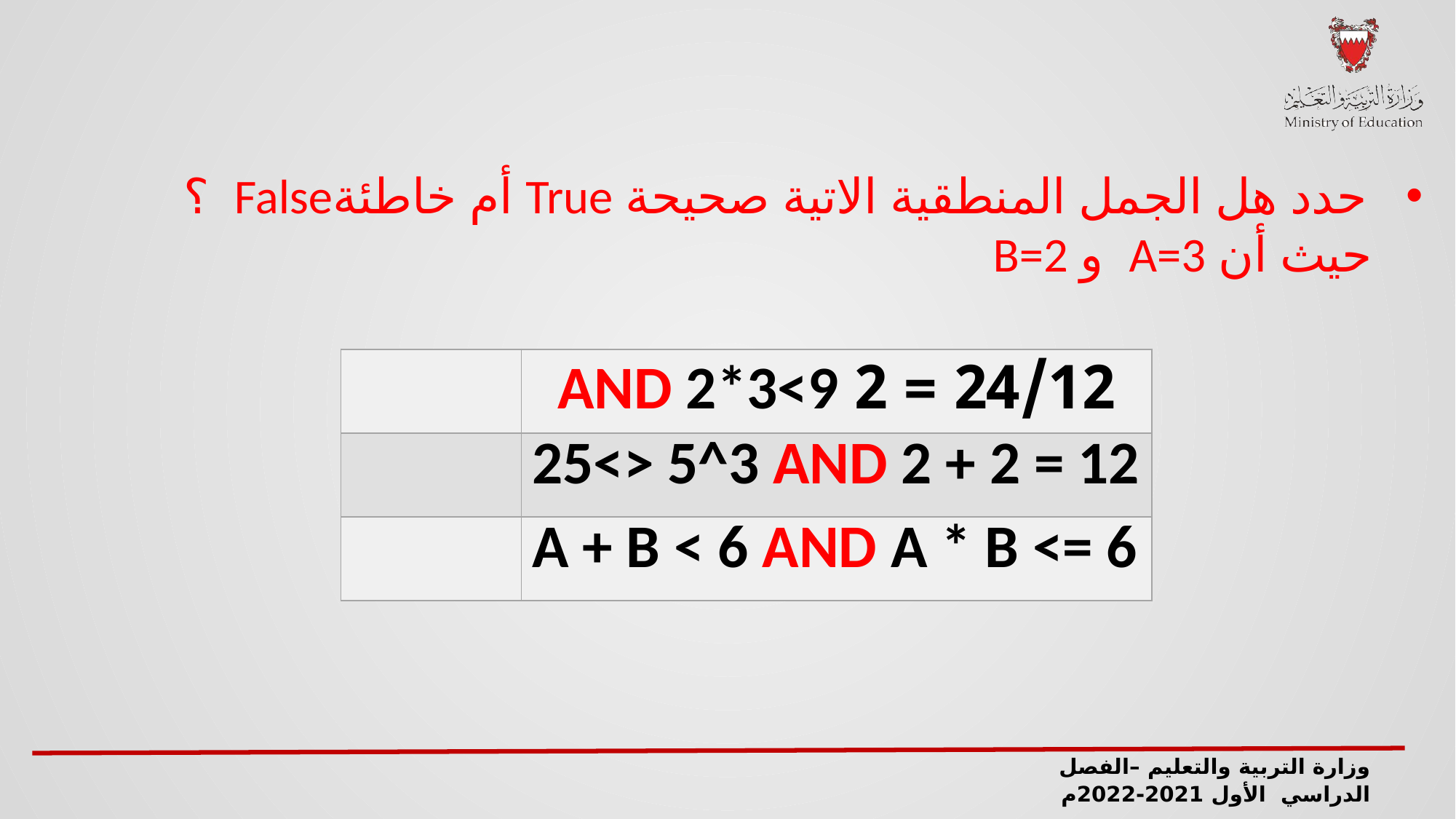

حدد هل الجمل المنطقية الاتية صحيحة True أم خاطئةFalse  ؟
    حيث أن A=3  و B=2
|  | 24/12 = 2 AND 2\*3<9 |
| --- | --- |
|  | 25<> 5^3 AND 2 + 2 = 12 |
|  | A + B < 6 AND A \* B <= 6 |